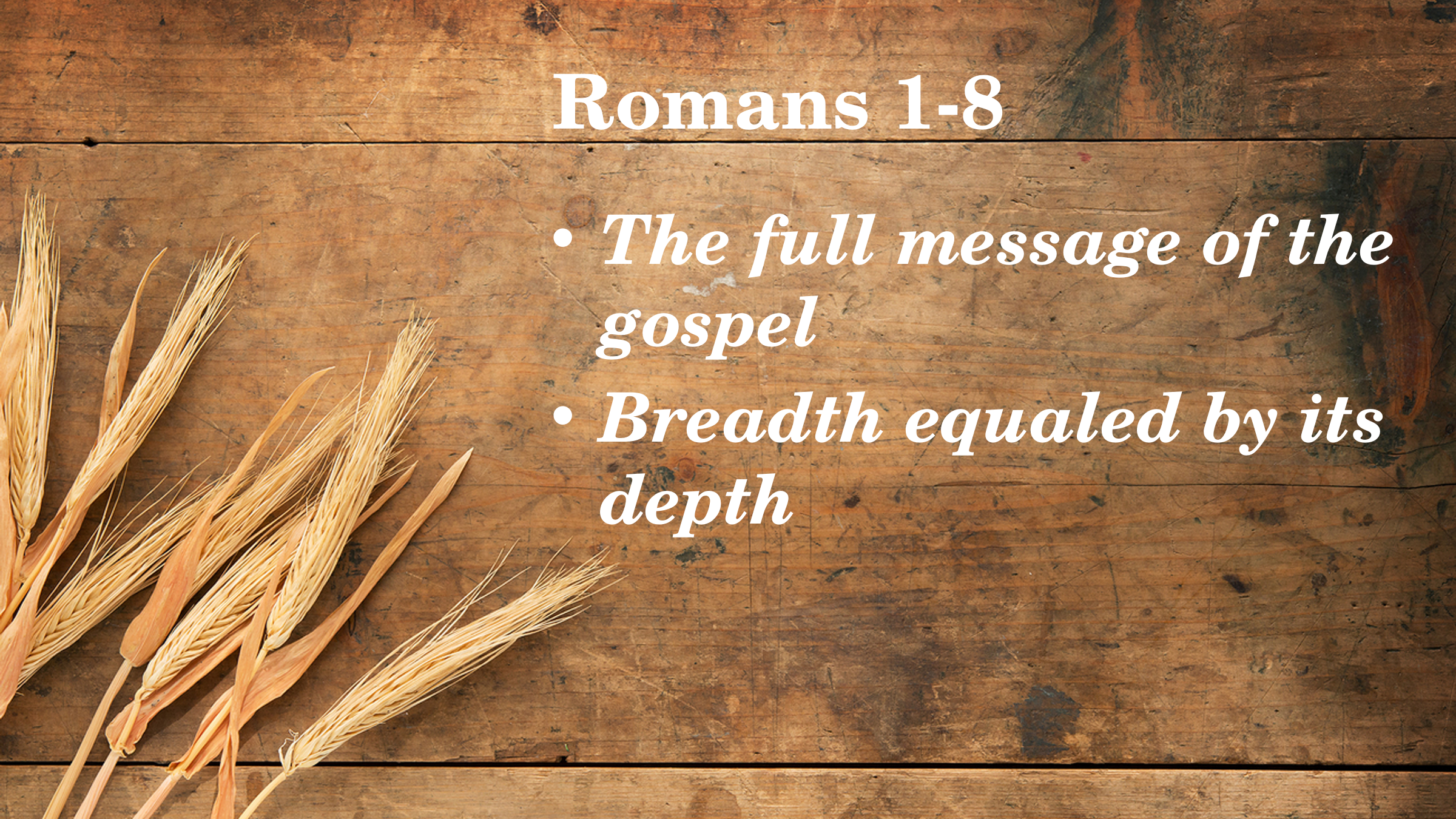

# Romans 1-8
The full message of the gospel
Breadth equaled by its depth